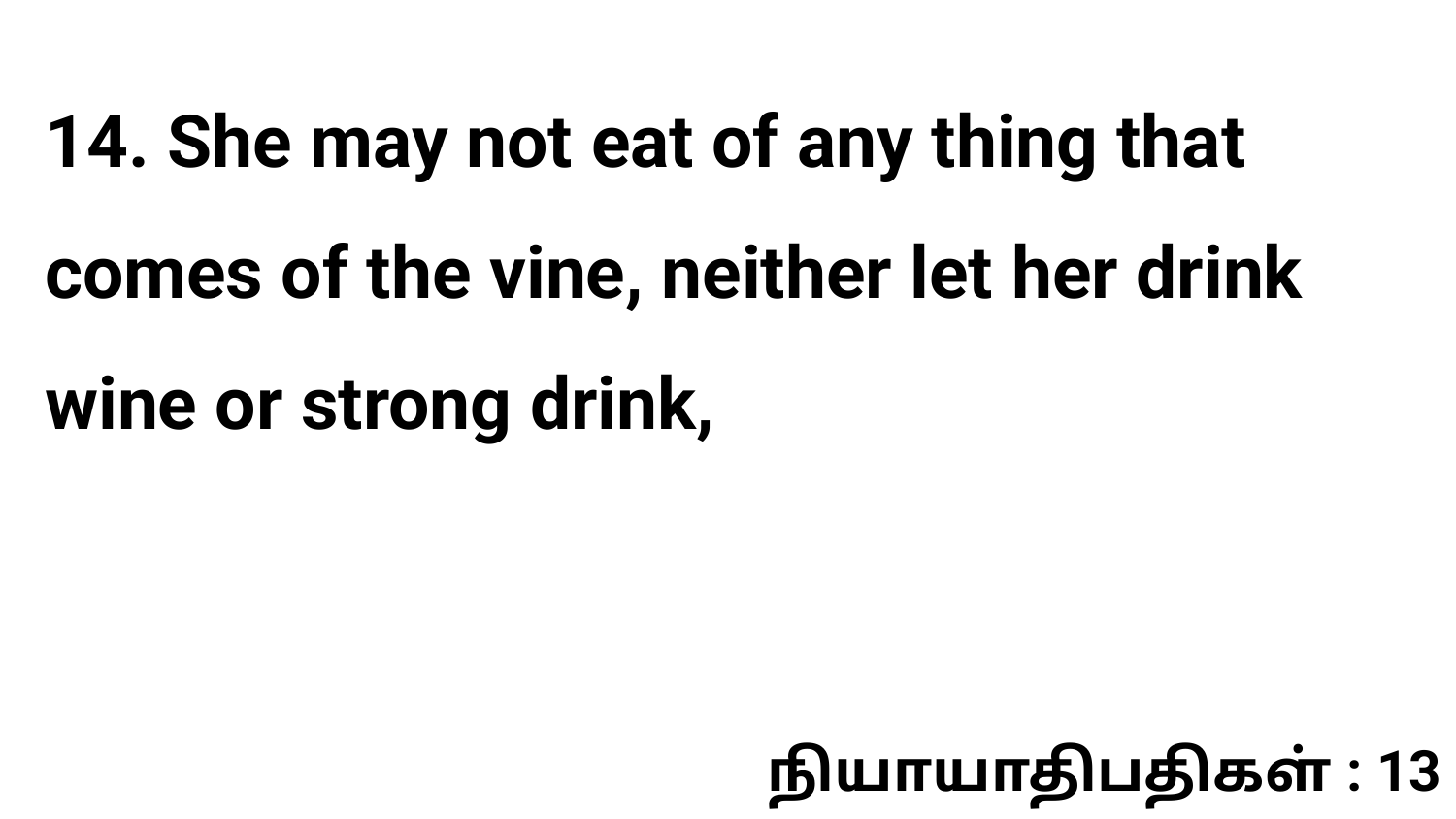

14. She may not eat of any thing that comes of the vine, neither let her drink wine or strong drink,
நியாயாதிபதிகள் : 13